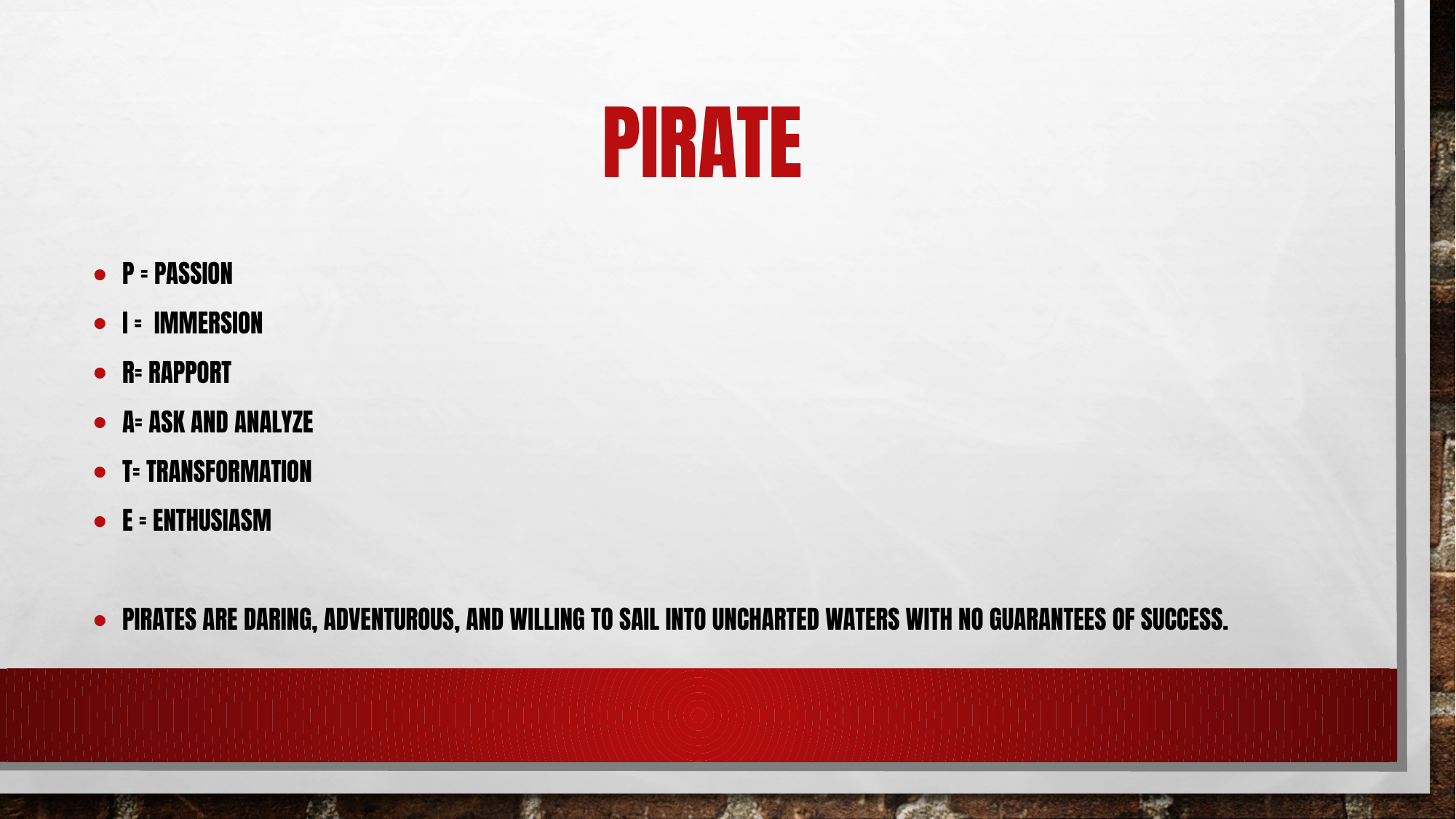

# PIRATE
P = Passion
I =  Immersion
R= Rapport
A= Ask and Analyze
T= Transformation
E = Enthusiasm

Pirates are daring, adventurous, and willing to sail into uncharted waters with no guarantees of success.